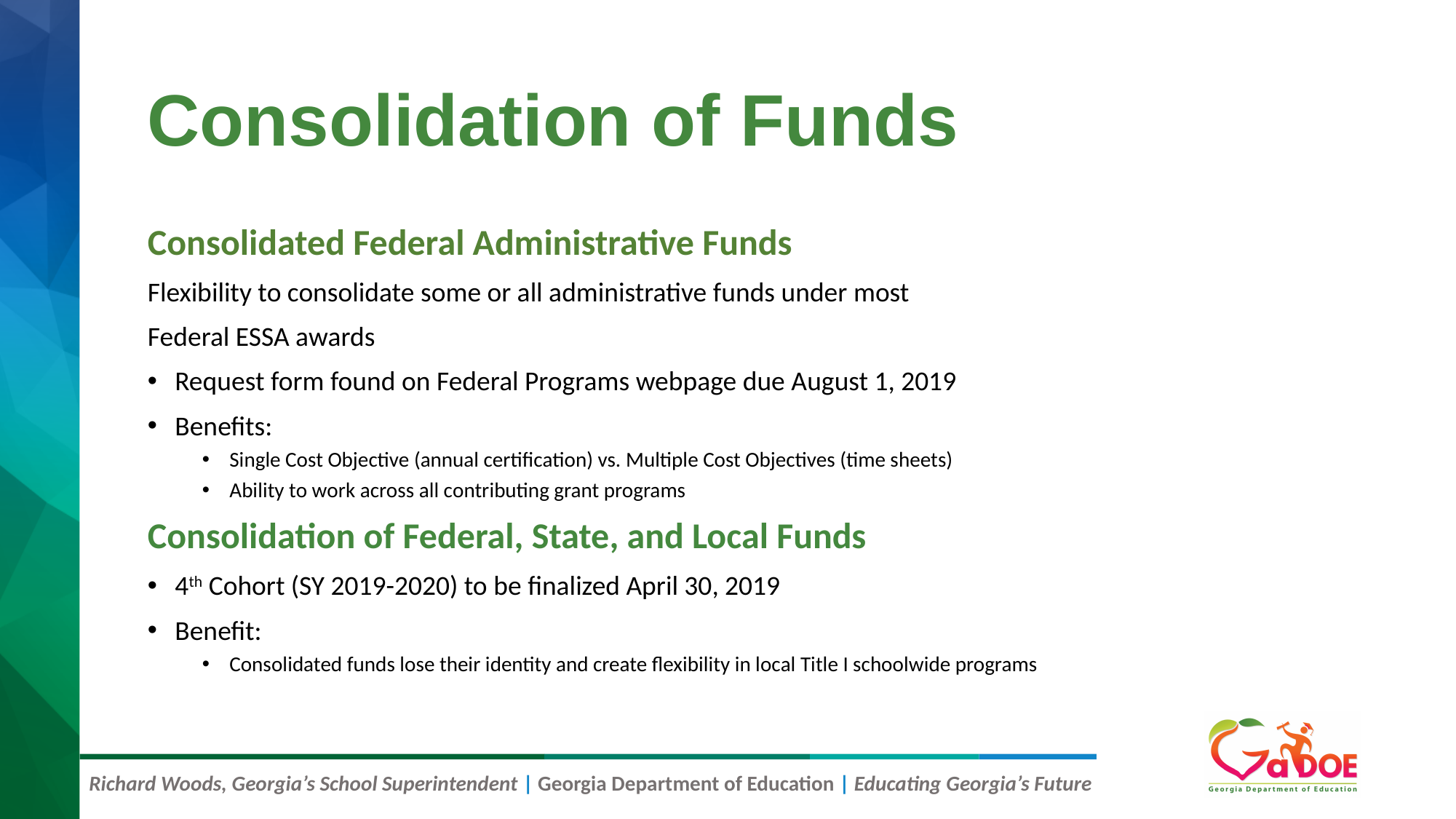

# Consolidation of Funds
Consolidated Federal Administrative Funds
Flexibility to consolidate some or all administrative funds under most
Federal ESSA awards
Request form found on Federal Programs webpage due August 1, 2019
Benefits:
Single Cost Objective (annual certification) vs. Multiple Cost Objectives (time sheets)
Ability to work across all contributing grant programs
Consolidation of Federal, State, and Local Funds
4th Cohort (SY 2019-2020) to be finalized April 30, 2019
Benefit:
Consolidated funds lose their identity and create flexibility in local Title I schoolwide programs